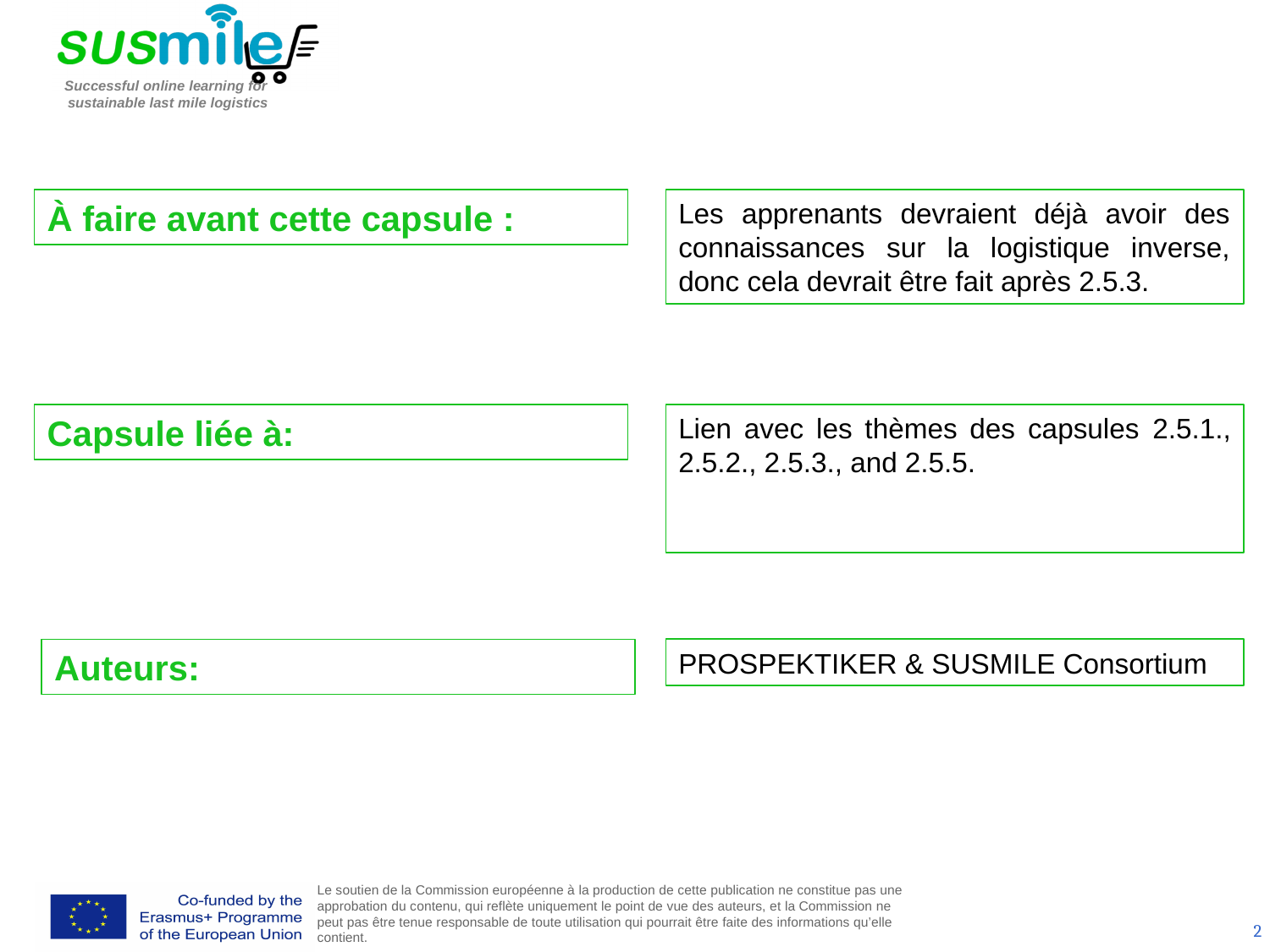

À faire avant cette capsule :
Les apprenants devraient déjà avoir des connaissances sur la logistique inverse, donc cela devrait être fait après 2.5.3.
Capsule liée à:
Lien avec les thèmes des capsules 2.5.1., 2.5.2., 2.5.3., and 2.5.5.

Auteurs:
PROSPEKTIKER & SUSMILE Consortium
2